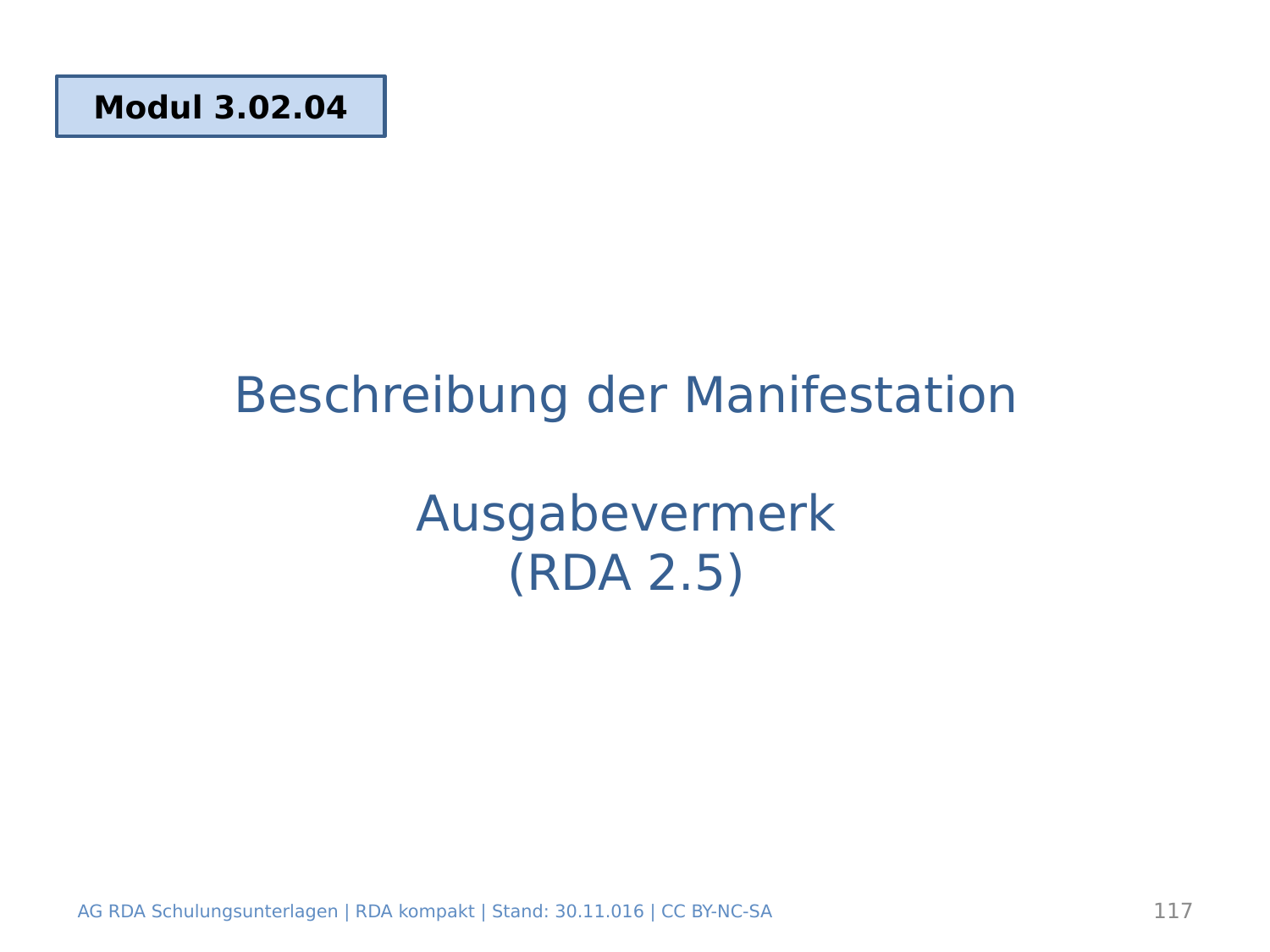

Modul 3.02.04
# Beschreibung der Manifestation Ausgabevermerk (RDA 2.5)
AG RDA Schulungsunterlagen | RDA kompakt | Stand: 30.11.016 | CC BY-NC-SA
117